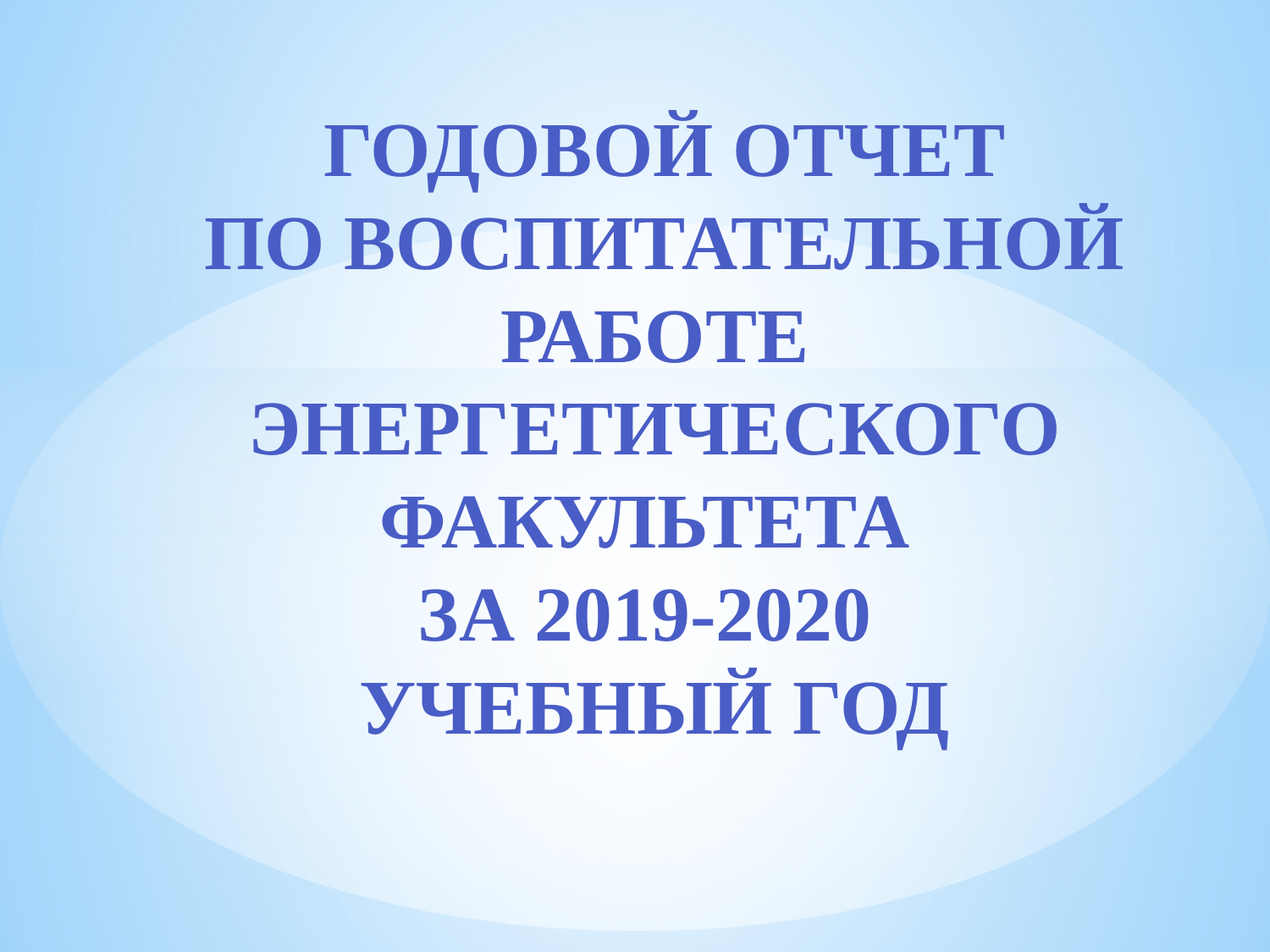

Годовой отчет
 ПО ВОСПИТАТЕЛЬНОЙ РАБОТЕ ЭНЕРГЕТИЧЕСКОГО ФАКУЛЬТЕТА
за 2019-2020
учебный год